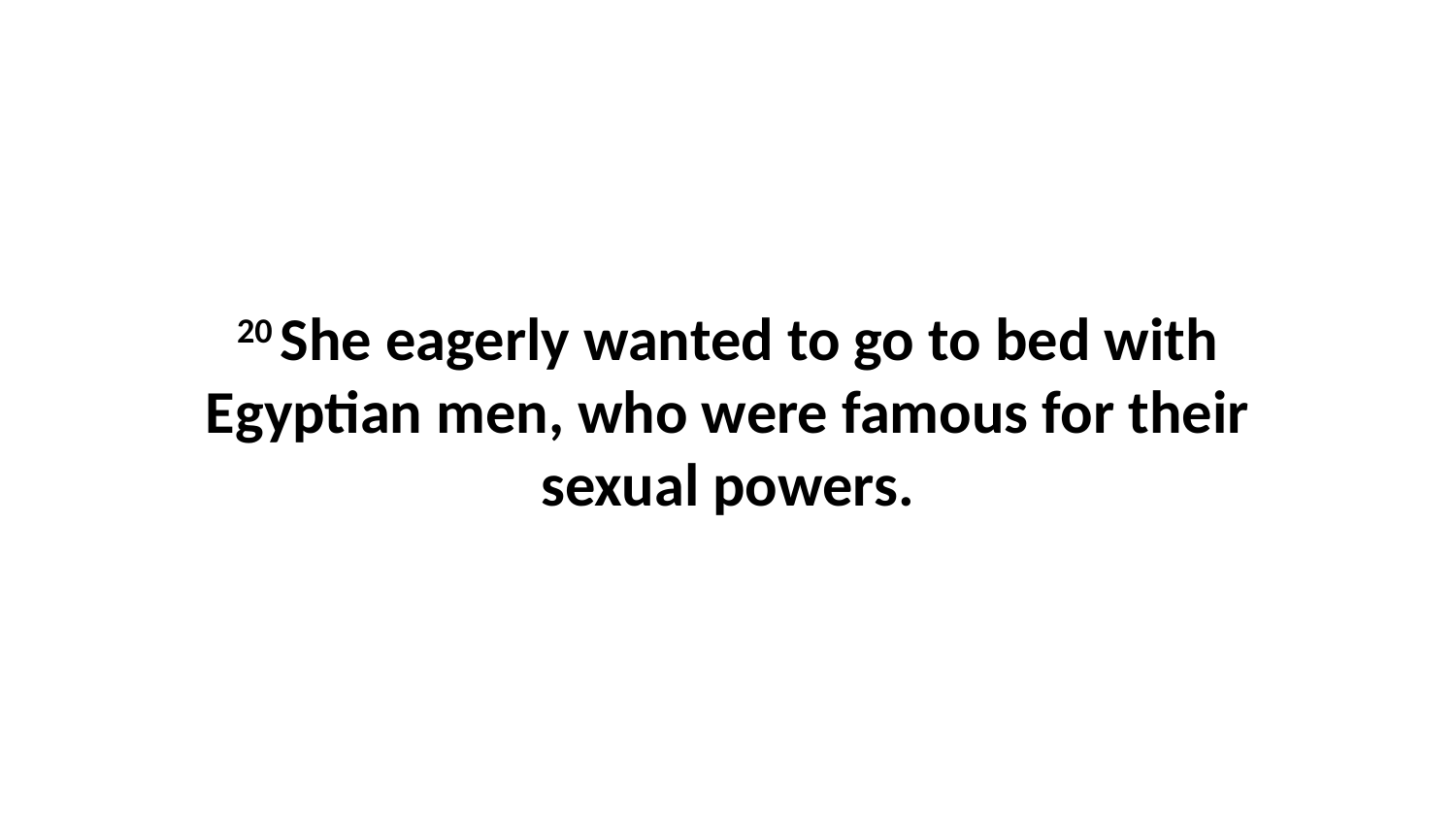

20 She eagerly wanted to go to bed with Egyptian men, who were famous for their sexual powers.